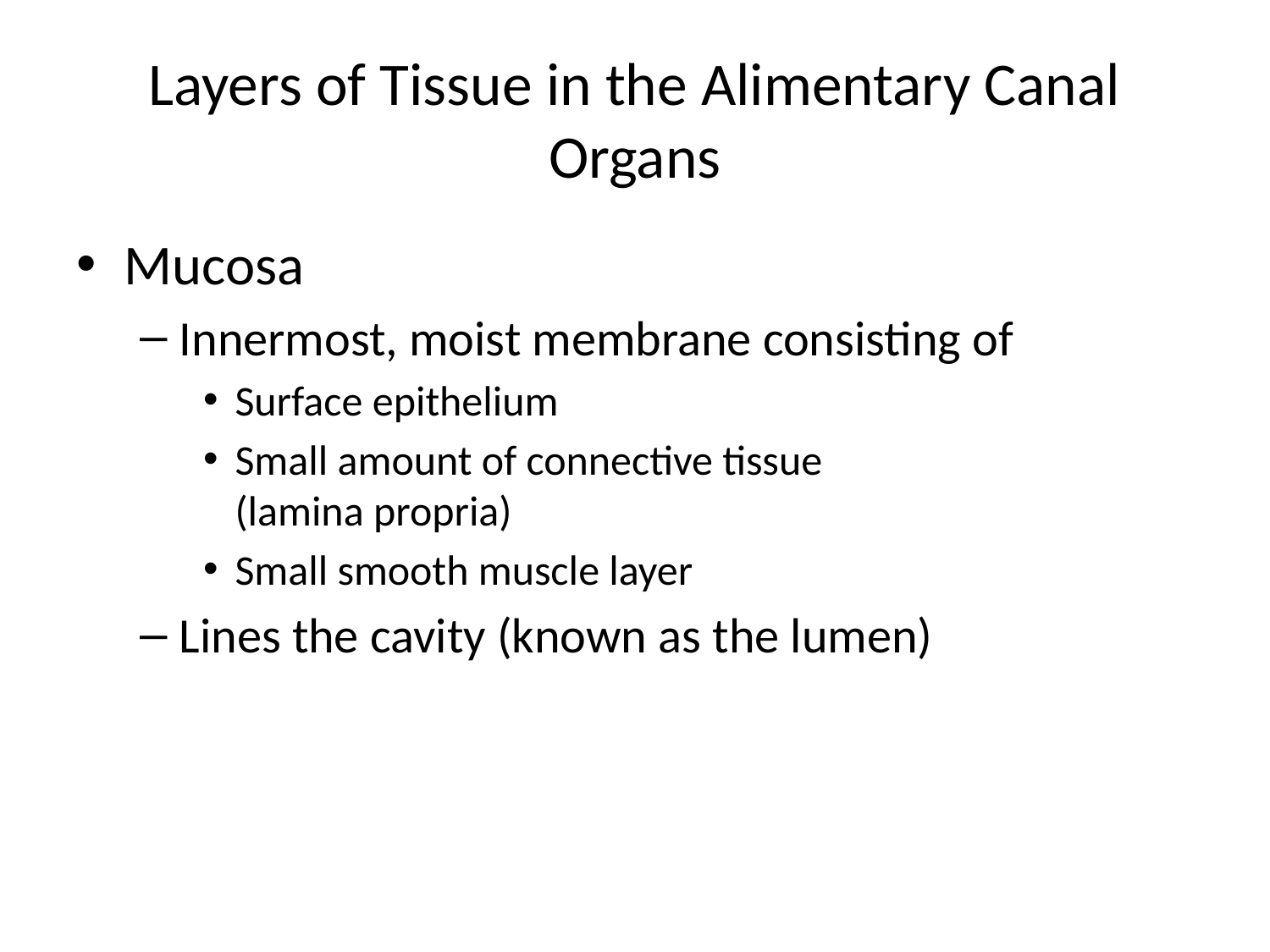

# Layers of Tissue in the Alimentary Canal Organs
Mucosa
Innermost, moist membrane consisting of
Surface epithelium
Small amount of connective tissue
(lamina propria)
Small smooth muscle layer
Lines the cavity (known as the lumen)